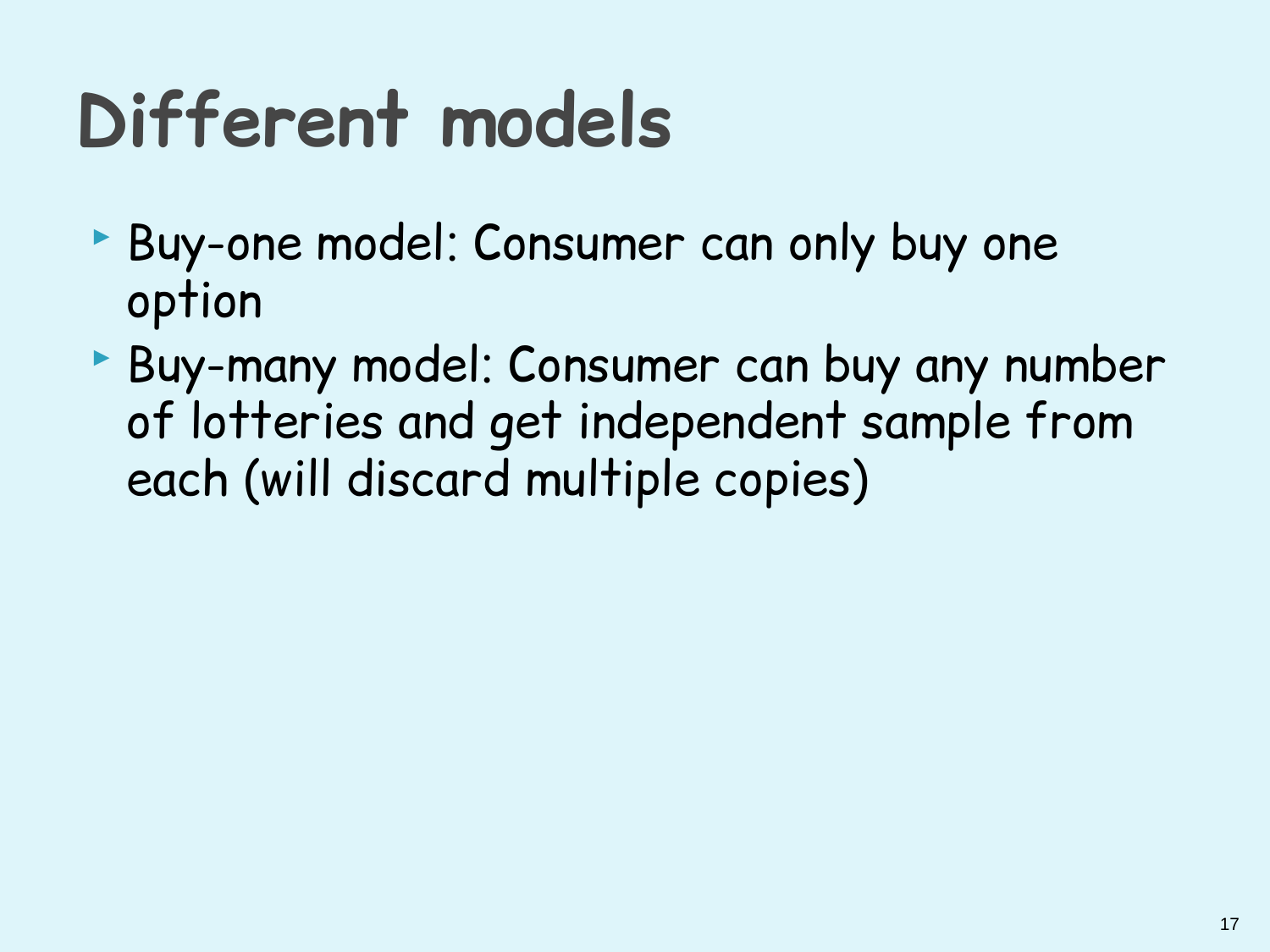

# Different models
Buy-one model: Consumer can only buy one option
Buy-many model: Consumer can buy any number of lotteries and get independent sample from each (will discard multiple copies)
17